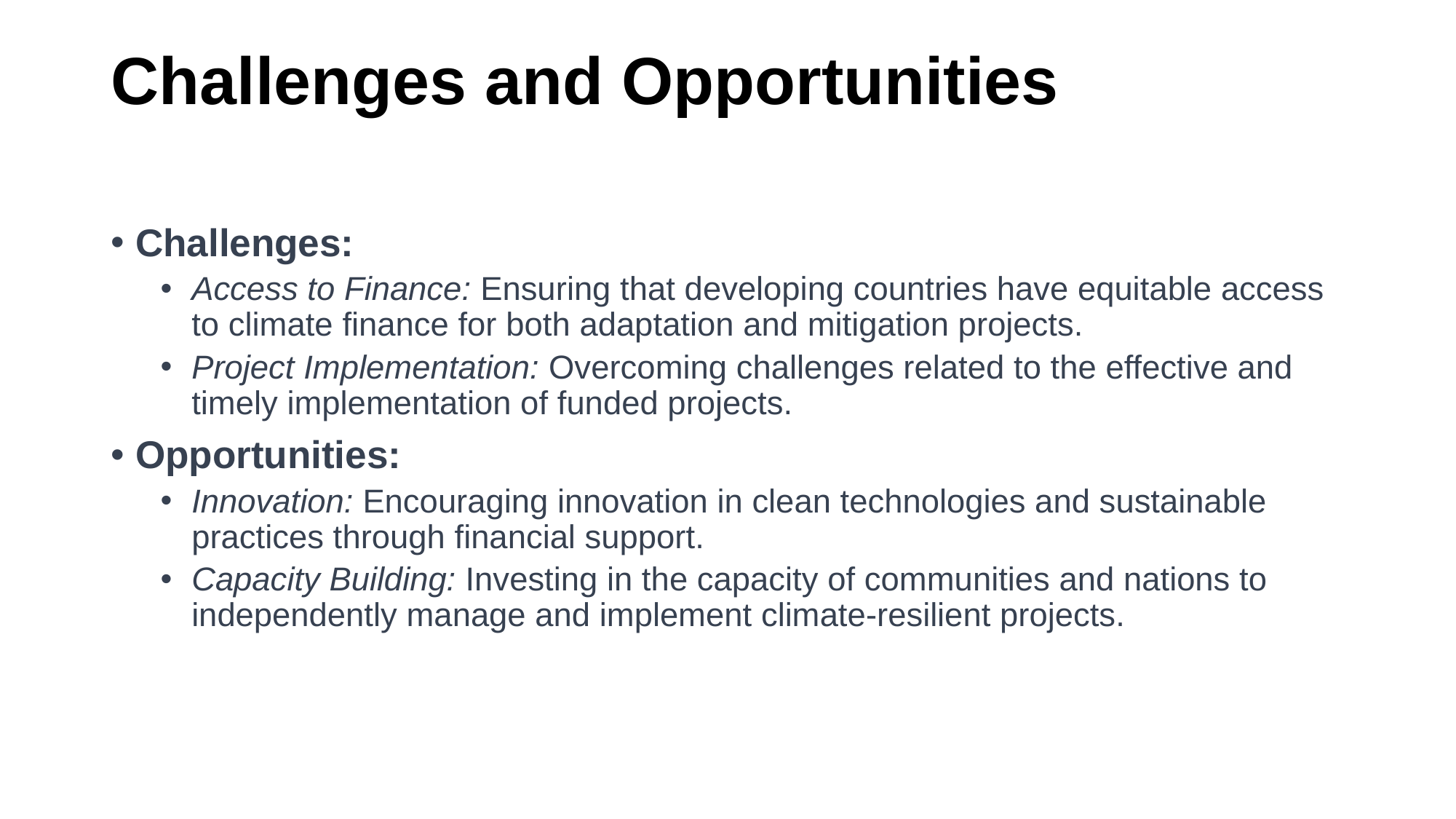

# Challenges and Opportunities
Challenges:
Access to Finance: Ensuring that developing countries have equitable access to climate finance for both adaptation and mitigation projects.
Project Implementation: Overcoming challenges related to the effective and timely implementation of funded projects.
Opportunities:
Innovation: Encouraging innovation in clean technologies and sustainable practices through financial support.
Capacity Building: Investing in the capacity of communities and nations to independently manage and implement climate-resilient projects.